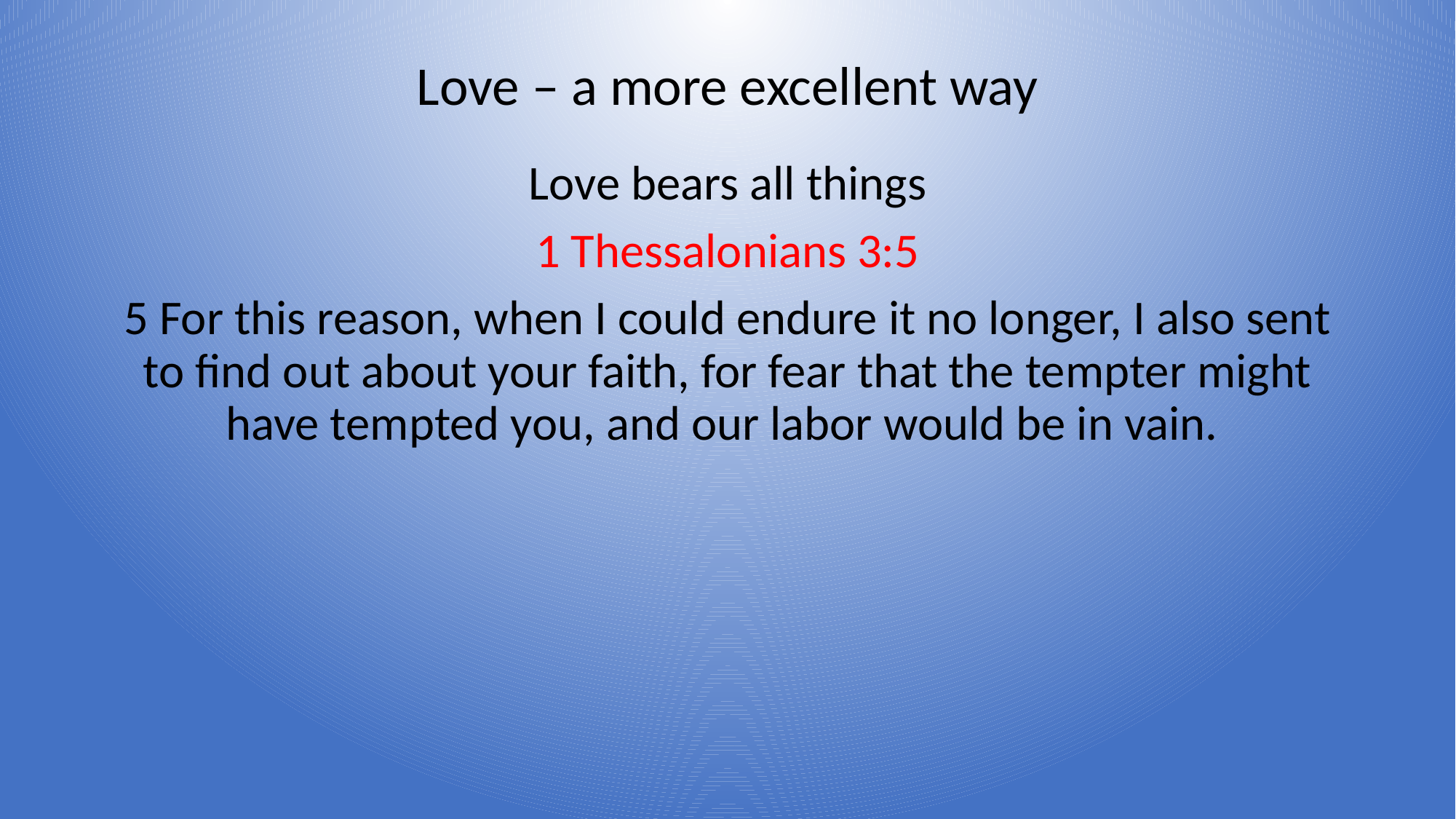

# Love – a more excellent way
Love bears all things
1 Thessalonians 3:5
5 For this reason, when I could endure it no longer, I also sent to find out about your faith, for fear that the tempter might have tempted you, and our labor would be in vain.